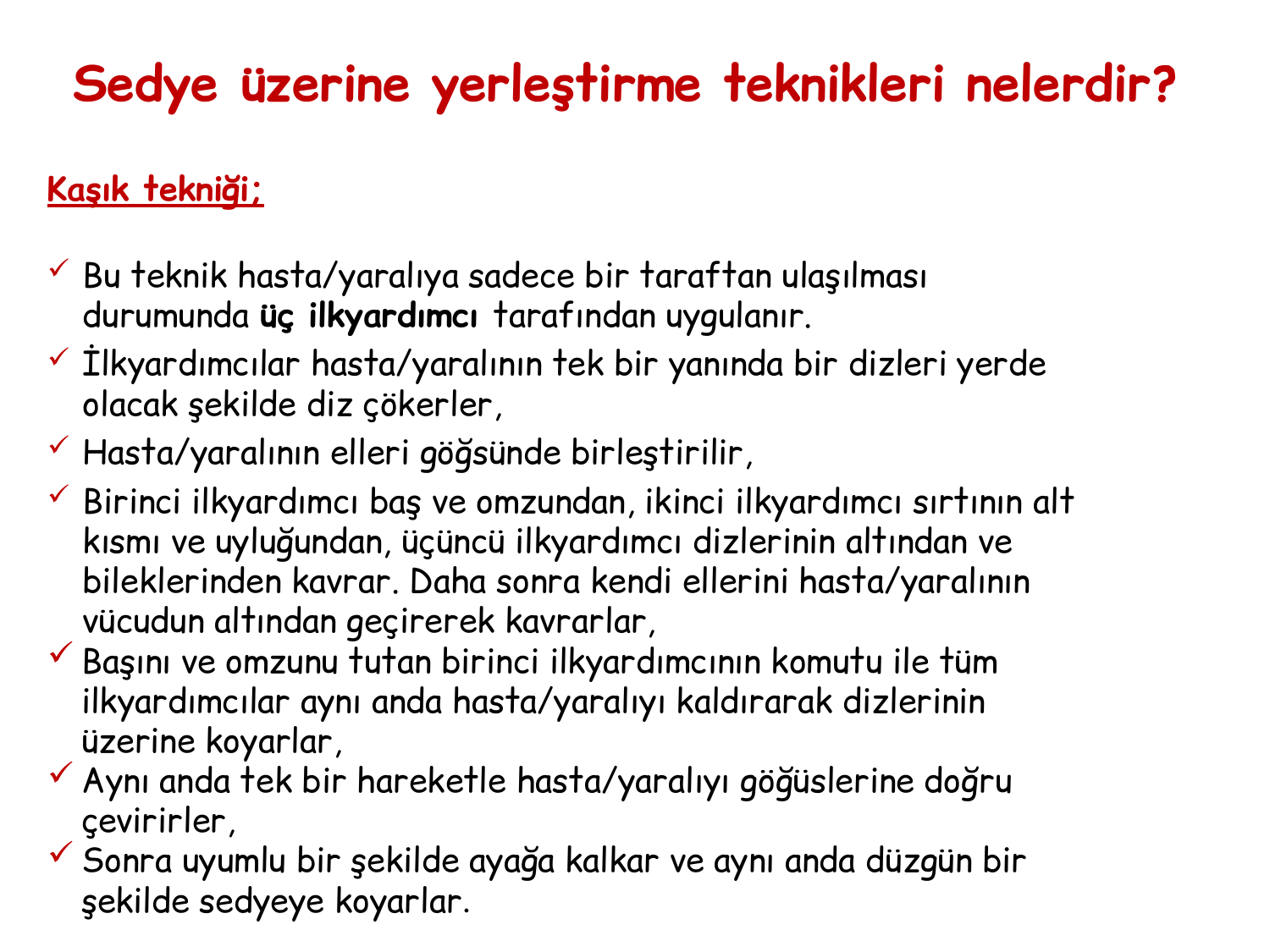

# Sedye üzerine yerleştirme teknikleri nelerdir?
Kaşık tekniği;

Bu teknik hasta/yaralıya sadece bir taraftan ulaşılması durumunda üç ilkyardımcı tarafından uygulanır.
İlkyardımcılar hasta/yaralının tek bir yanında bir dizleri yerde olacak şekilde diz çökerler,
Hasta/yaralının elleri göğsünde birleştirilir,
Birinci ilkyardımcı baş ve omzundan, ikinci ilkyardımcı sırtının alt kısmı ve uyluğundan, üçüncü ilkyardımcı dizlerinin altından ve bileklerinden kavrar. Daha sonra kendi ellerini hasta/yaralının vücudun altından geçirerek kavrarlar,
Başını ve omzunu tutan birinci ilkyardımcının komutu ile tüm ilkyardımcılar aynı anda hasta/yaralıyı kaldırarak dizlerinin üzerine koyarlar,
Aynı anda tek bir hareketle hasta/yaralıyı göğüslerine doğru çevirirler,
Sonra uyumlu bir şekilde ayağa kalkar ve aynı anda düzgün bir şekilde sedyeye koyarlar.